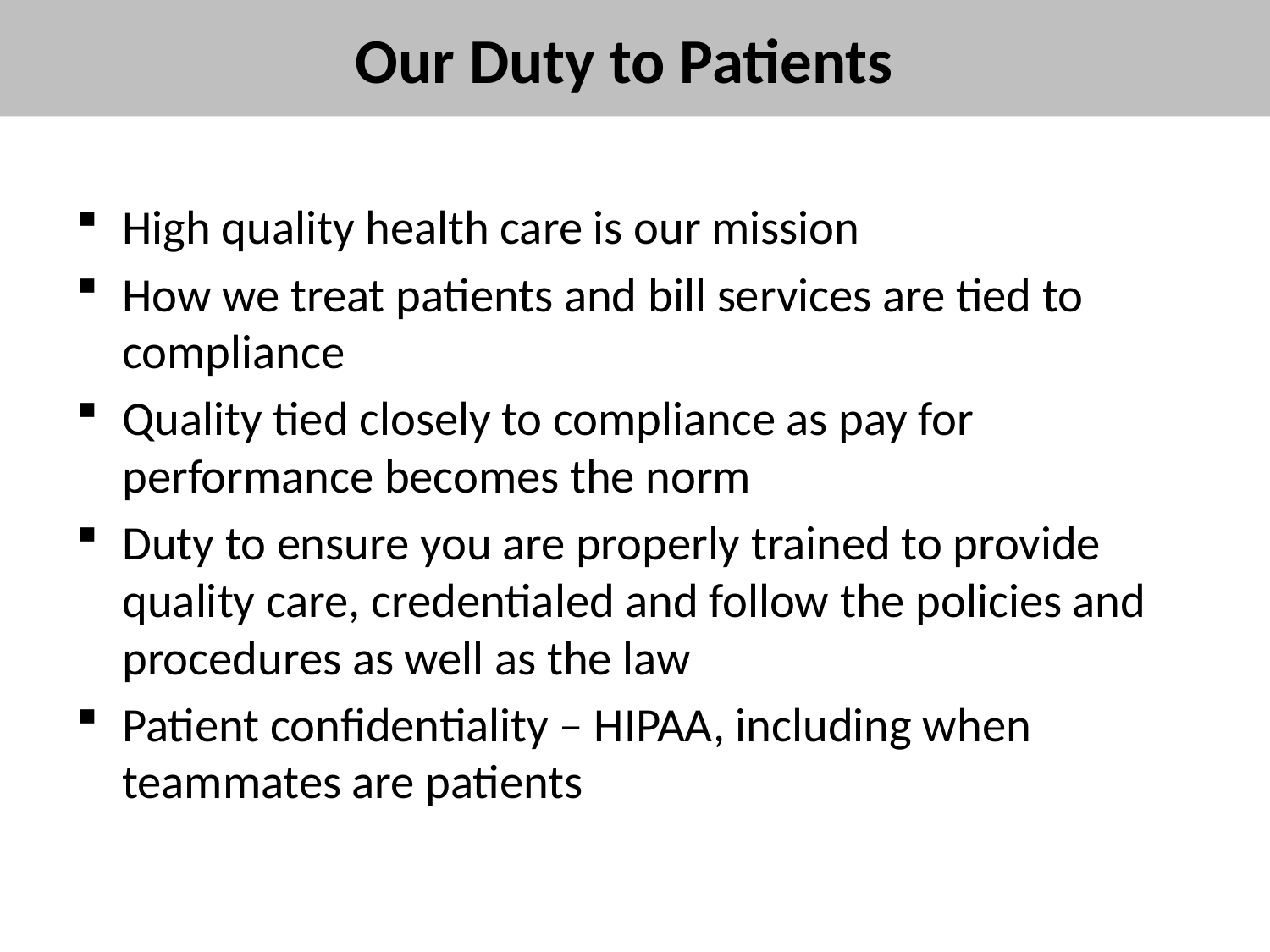

# Our Duty to Patients
High quality health care is our mission
How we treat patients and bill services are tied to compliance
Quality tied closely to compliance as pay for performance becomes the norm
Duty to ensure you are properly trained to provide quality care, credentialed and follow the policies and procedures as well as the law
Patient confidentiality – HIPAA, including when teammates are patients